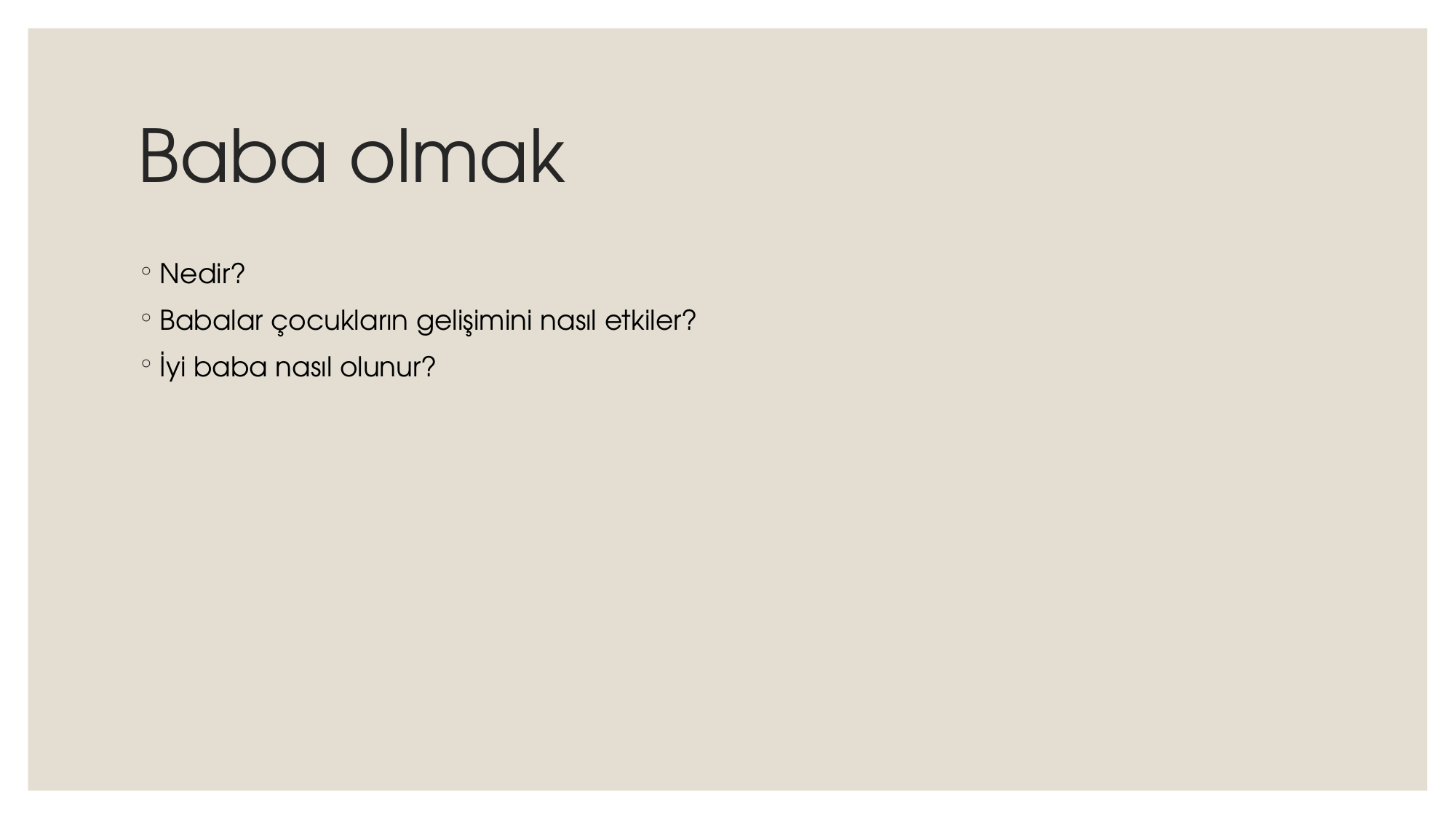

# Baba olmak
Nedir?
Babalar çocukların gelişimini nasıl etkiler?
İyi baba nasıl olunur?